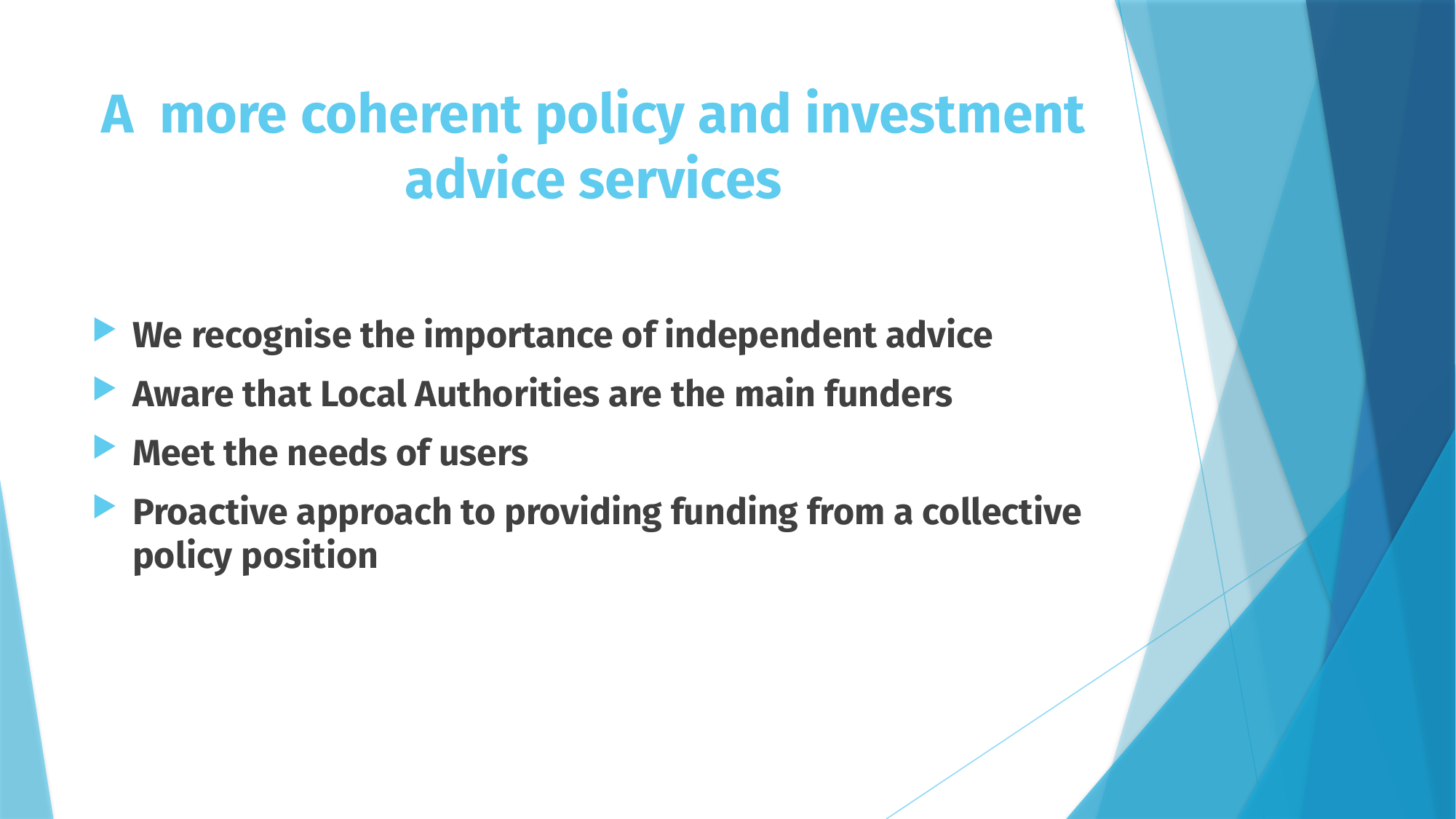

# A  more coherent policy and investment advice services

We recognise the importance of independent advice
Aware that Local Authorities are the main funders
Meet the needs of users
Proactive approach to providing funding from a collective policy position